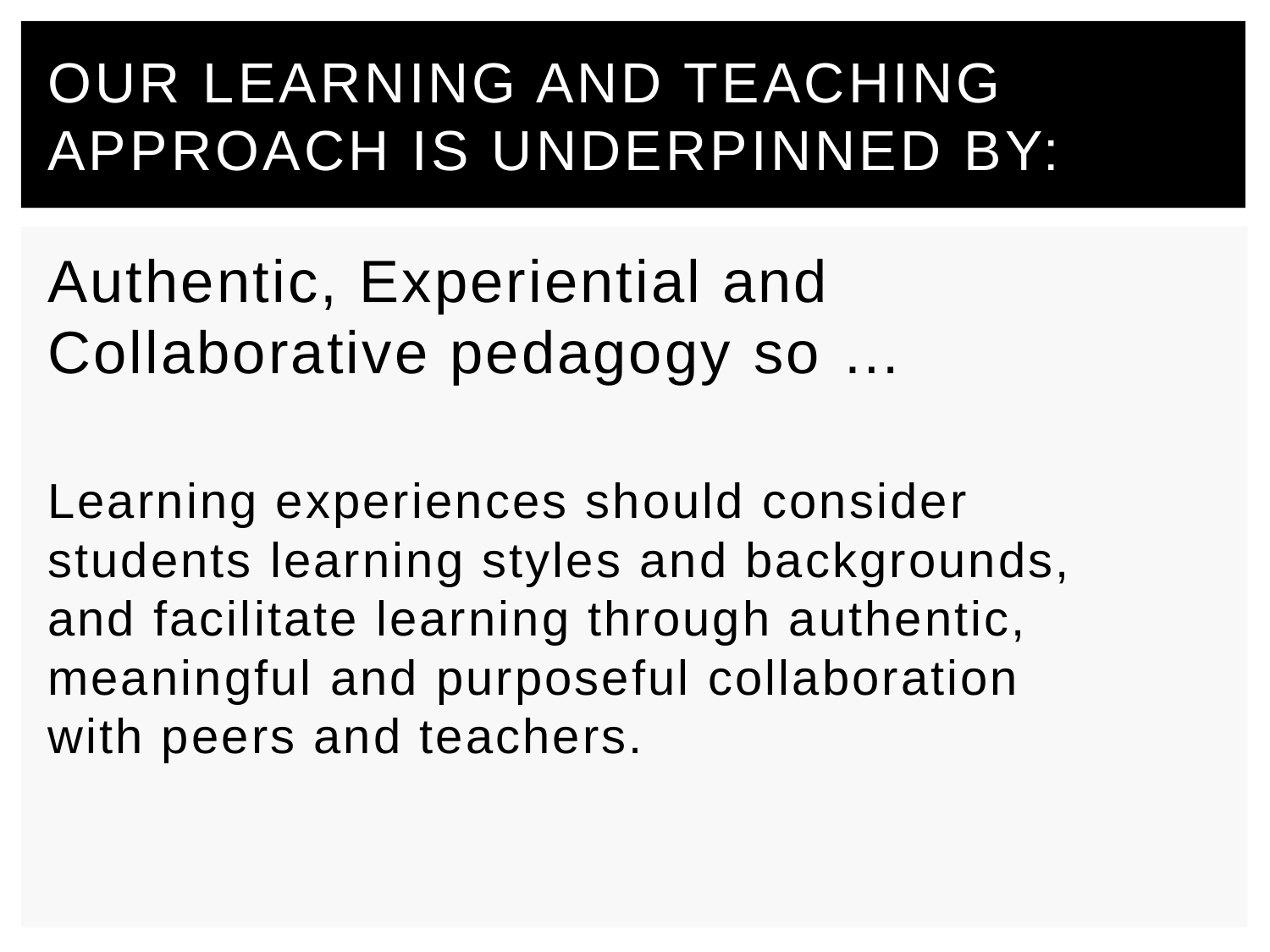

# Our Learning and teaching approach is underpinned by:
Authentic, Experiential and Collaborative pedagogy so …

Learning experiences should consider students learning styles and backgrounds, and facilitate learning through authentic, meaningful and purposeful collaboration with peers and teachers.